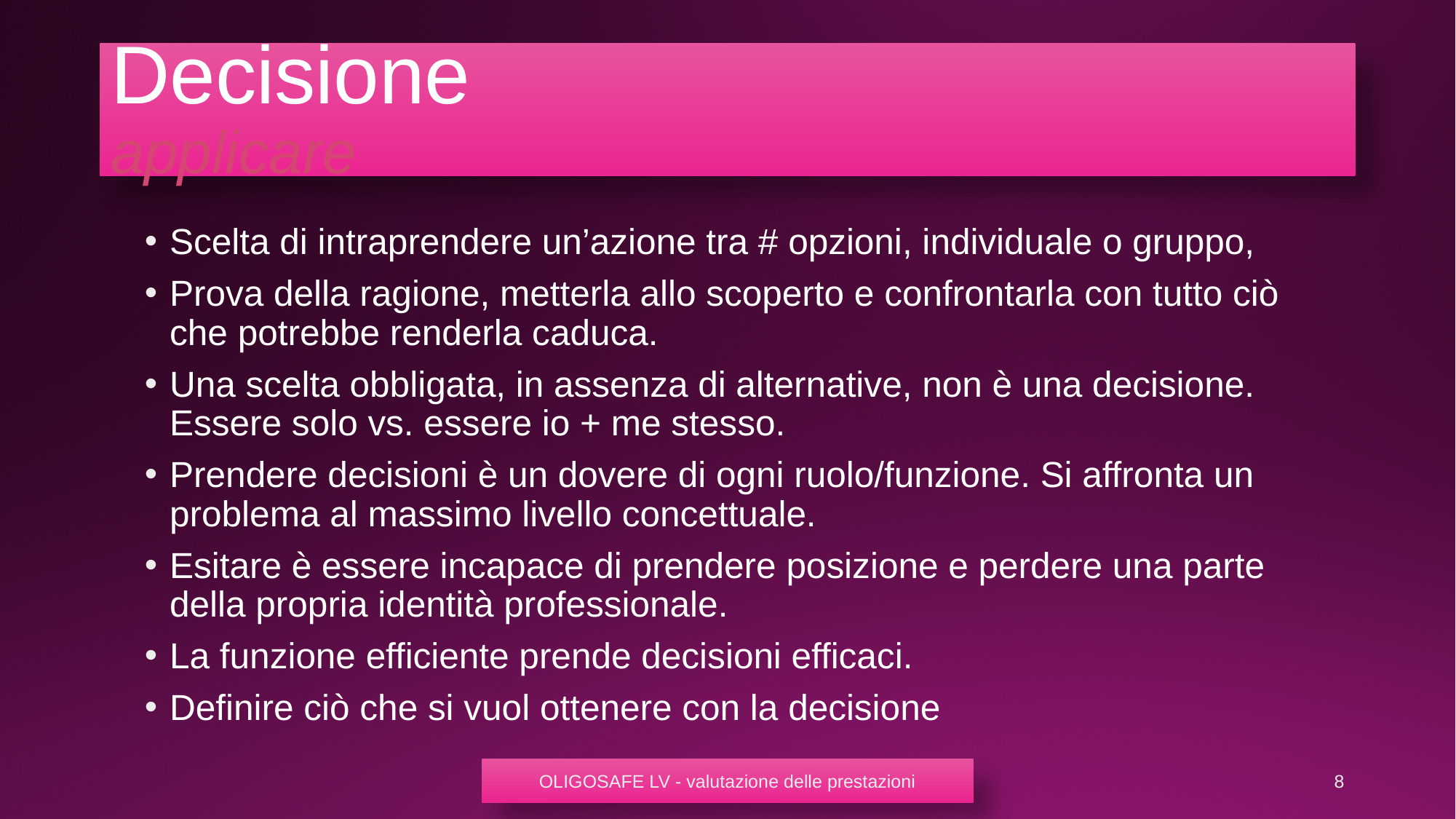

# Decisione                                  applicare
Scelta di intraprendere un’azione tra # opzioni, individuale o gruppo,
Prova della ragione, metterla allo scoperto e confrontarla con tutto ciò che potrebbe renderla caduca.
Una scelta obbligata, in assenza di alternative, non è una decisione. Essere solo vs. essere io + me stesso.
Prendere decisioni è un dovere di ogni ruolo/funzione. Si affronta un problema al massimo livello concettuale.
Esitare è essere incapace di prendere posizione e perdere una parte della propria identità professionale.
La funzione efficiente prende decisioni efficaci.
Definire ciò che si vuol ottenere con la decisione
OLIGOSAFE LV - valutazione delle prestazioni
8